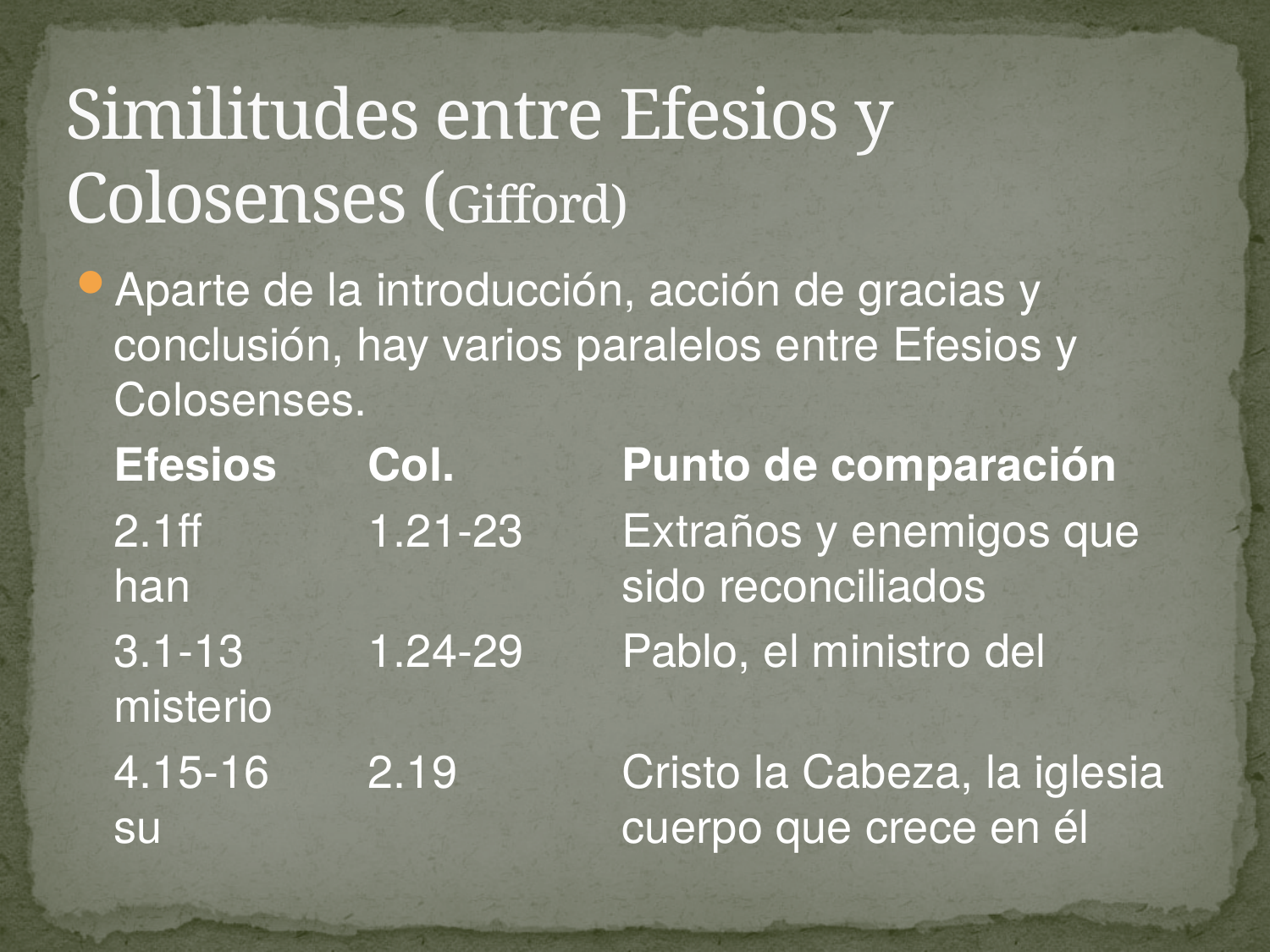

# Similitudes entre Efesios y Colosenses (Gifford)
Aparte de la introducción, acción de gracias y conclusión, hay varios paralelos entre Efesios y Colosenses.
	Efesios 	Col.		Punto de comparación
	2.1ff		1.21-23	Extraños y enemigos que han 				sido reconciliados
	3.1-13	1.24-29	Pablo, el ministro del misterio
	4.15-16	2.19		Cristo la Cabeza, la iglesia su 				cuerpo que crece en él